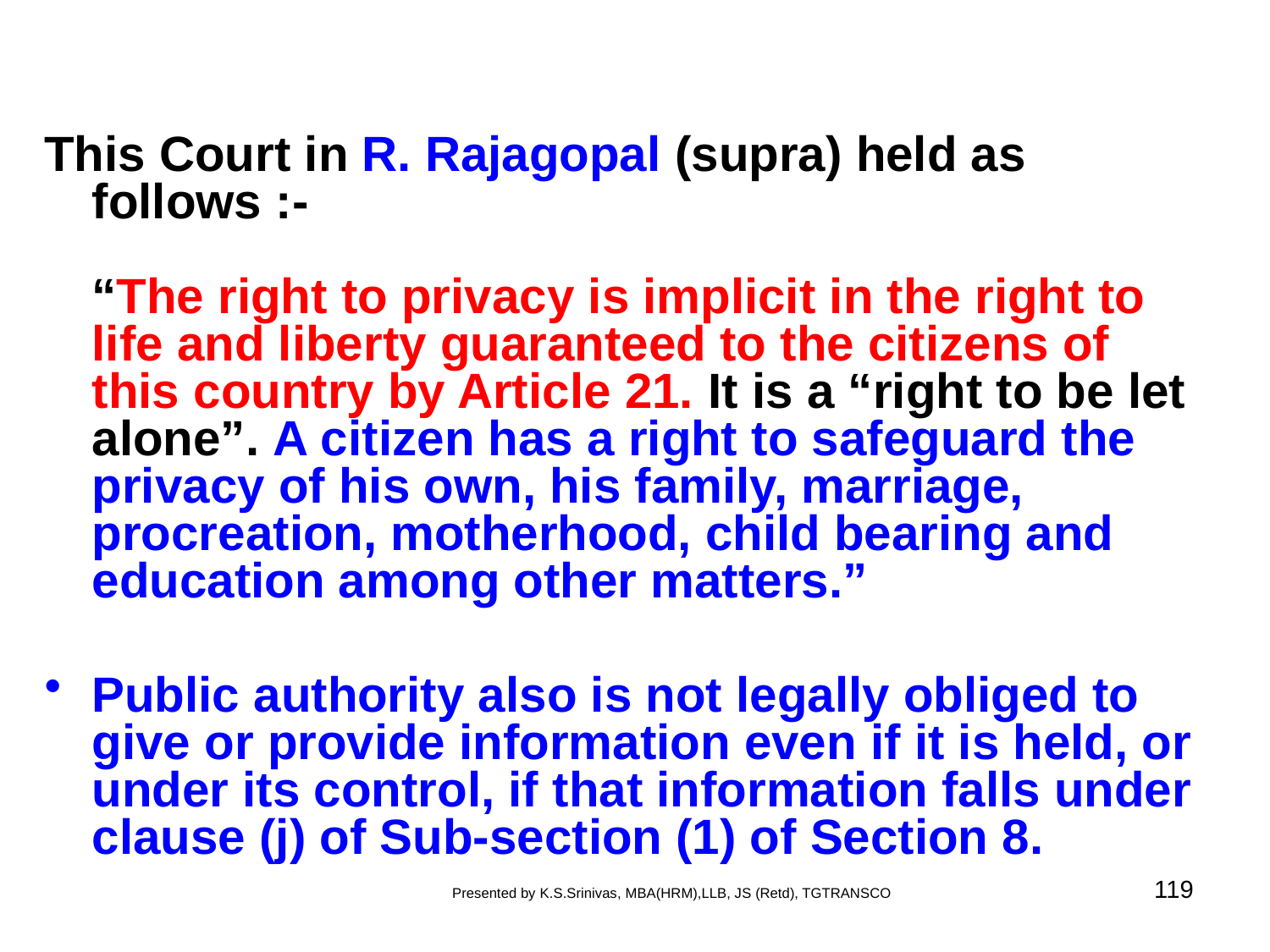

#
This Court in R. Rajagopal (supra) held as follows :-
“The right to privacy is implicit in the right to life and liberty guaranteed to the citizens of this country by Article 21. It is a “right to be let alone”. A citizen has a right to safeguard the privacy of his own, his family, marriage, procreation, motherhood, child bearing and education among other matters.” ​

Public authority also is not legally obliged to give or provide information even if it is held, or under its control, if that information falls under clause (j) of Sub-section (1) of Section 8.
119
Presented by K.S.Srinivas, MBA(HRM),LLB, JS (Retd), TGTRANSCO